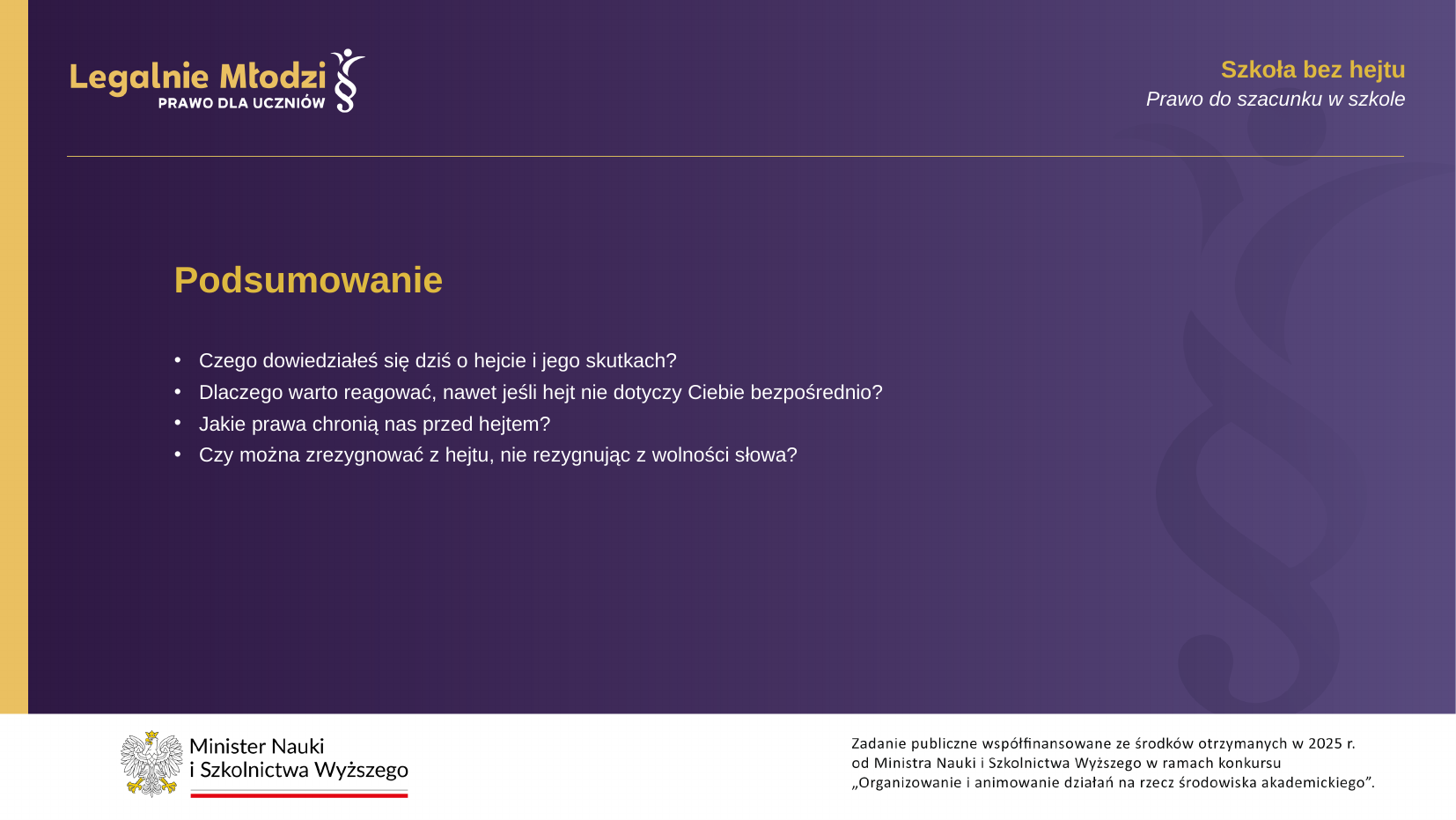

Szkoła bez hejtu
Prawo do szacunku w szkole

Podsumowanie
Czego dowiedziałeś się dziś o hejcie i jego skutkach?
Dlaczego warto reagować, nawet jeśli hejt nie dotyczy Ciebie bezpośrednio?
Jakie prawa chronią nas przed hejtem?
Czy można zrezygnować z hejtu, nie rezygnując z wolności słowa?